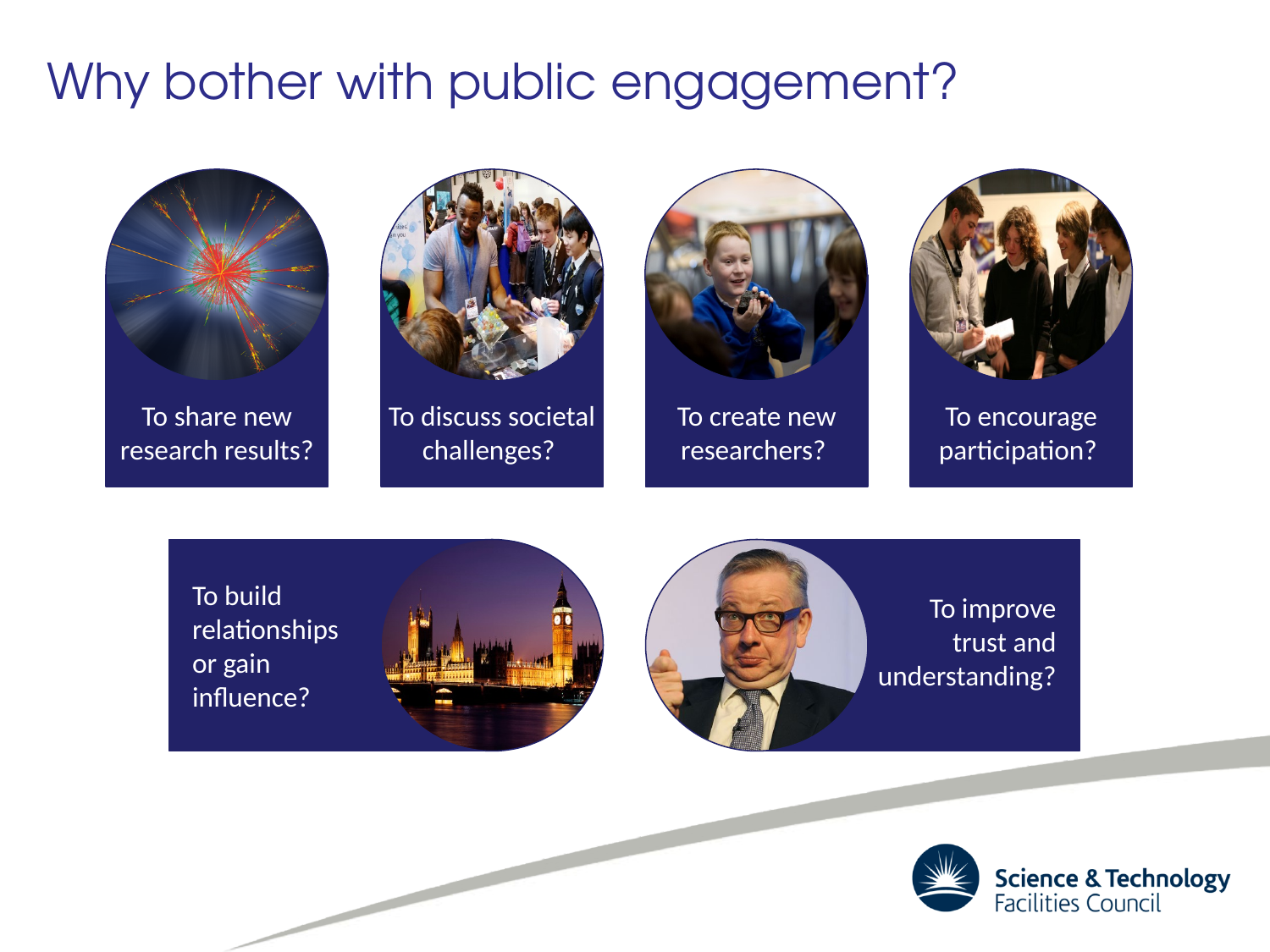

Why bother with public engagement?

To share new research results?

To discuss societal challenges?

To create new researchers?

To encourage participation?

To build relationships or gain influence?

To improve trust and understanding?